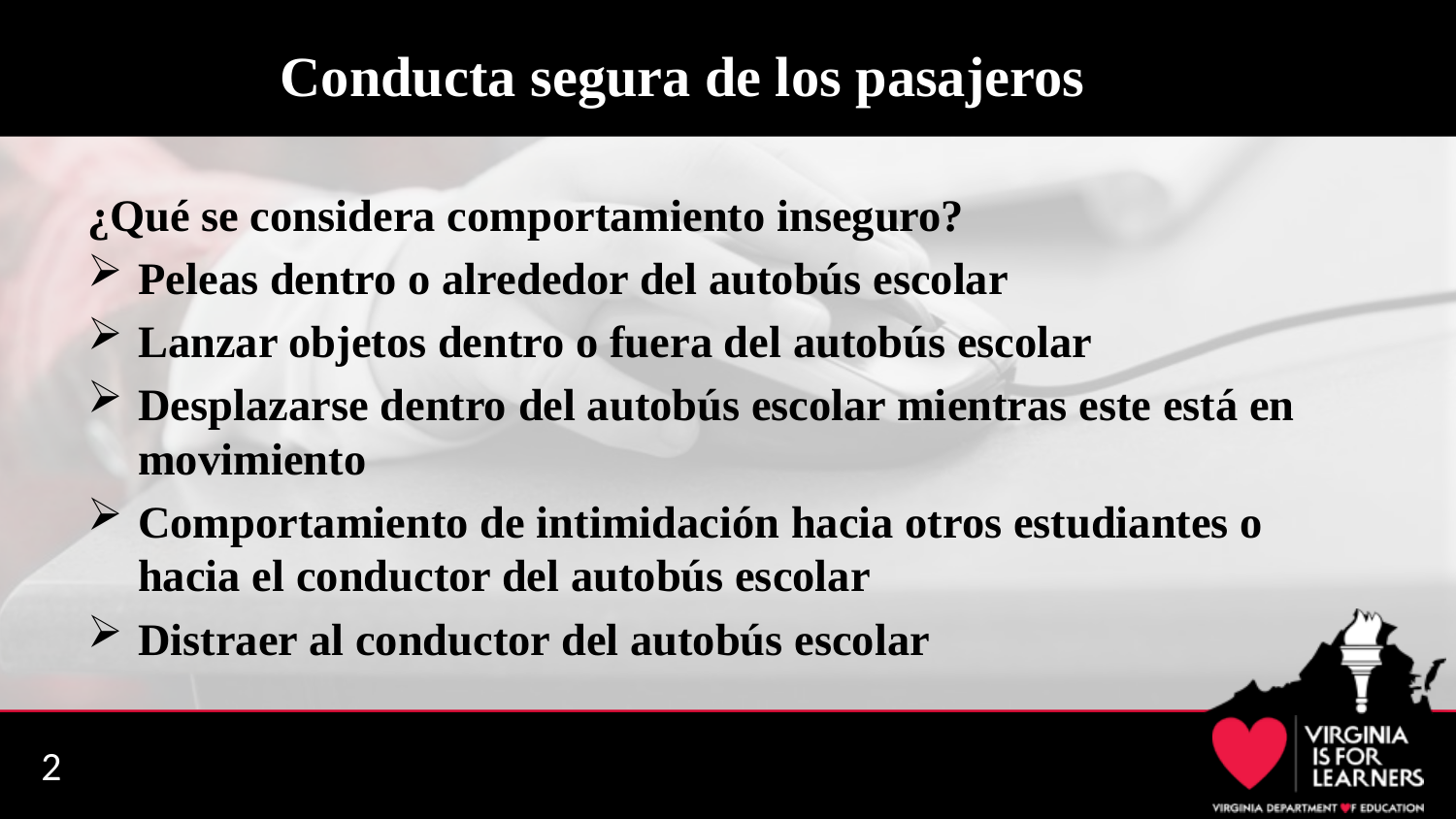

# Conducta segura de los pasajeros
¿Qué se considera comportamiento inseguro?
Peleas dentro o alrededor del autobús escolar
Lanzar objetos dentro o fuera del autobús escolar
Desplazarse dentro del autobús escolar mientras este está en movimiento
Comportamiento de intimidación hacia otros estudiantes o hacia el conductor del autobús escolar
Distraer al conductor del autobús escolar